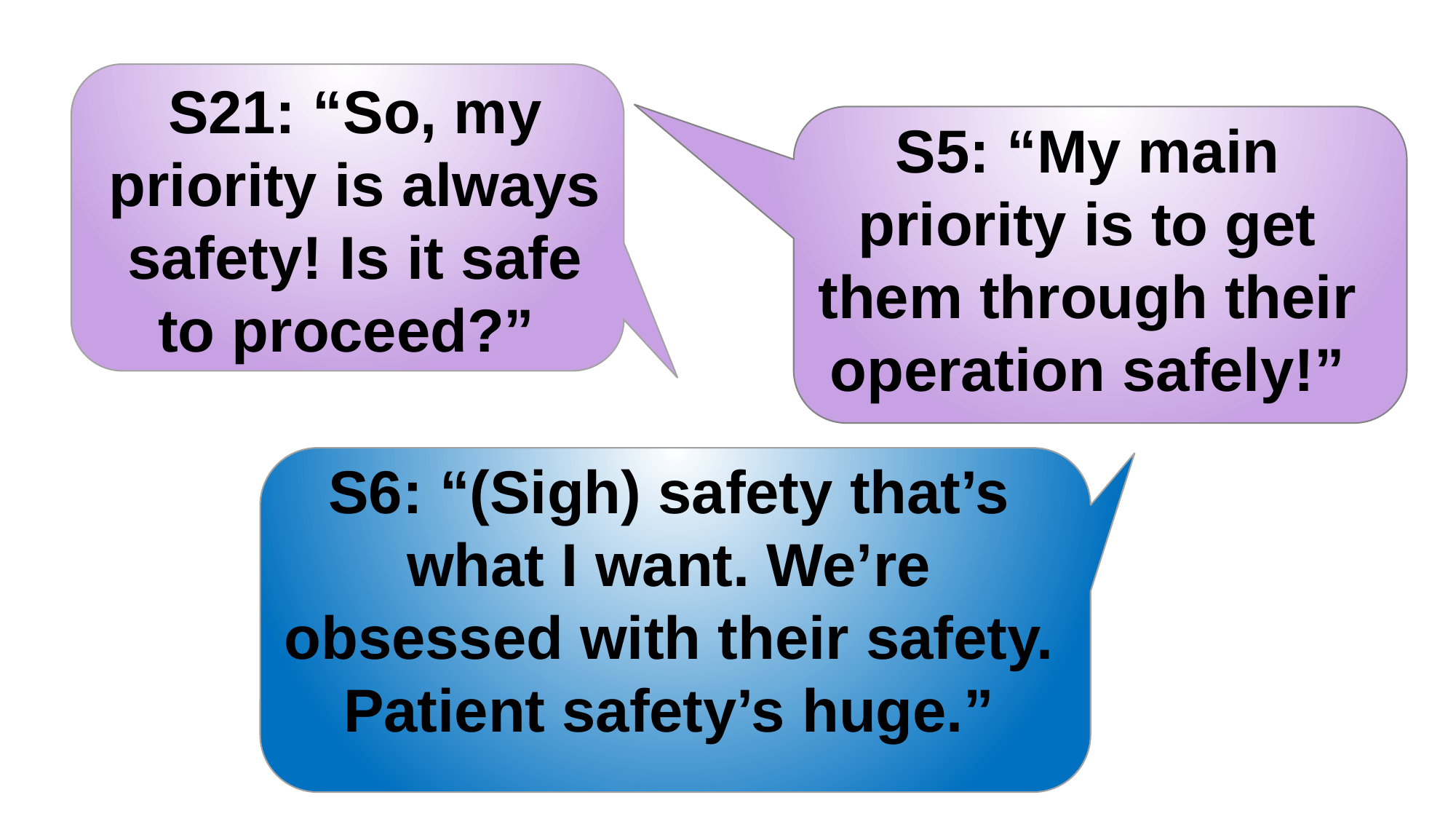

S21: “So, my priority is always safety! Is it safe to proceed?”

S5: “My main priority is to get them through their operation safely!”

S6: “(Sigh) safety that’s what I want. We’re obsessed with their safety. Patient safety’s huge.”